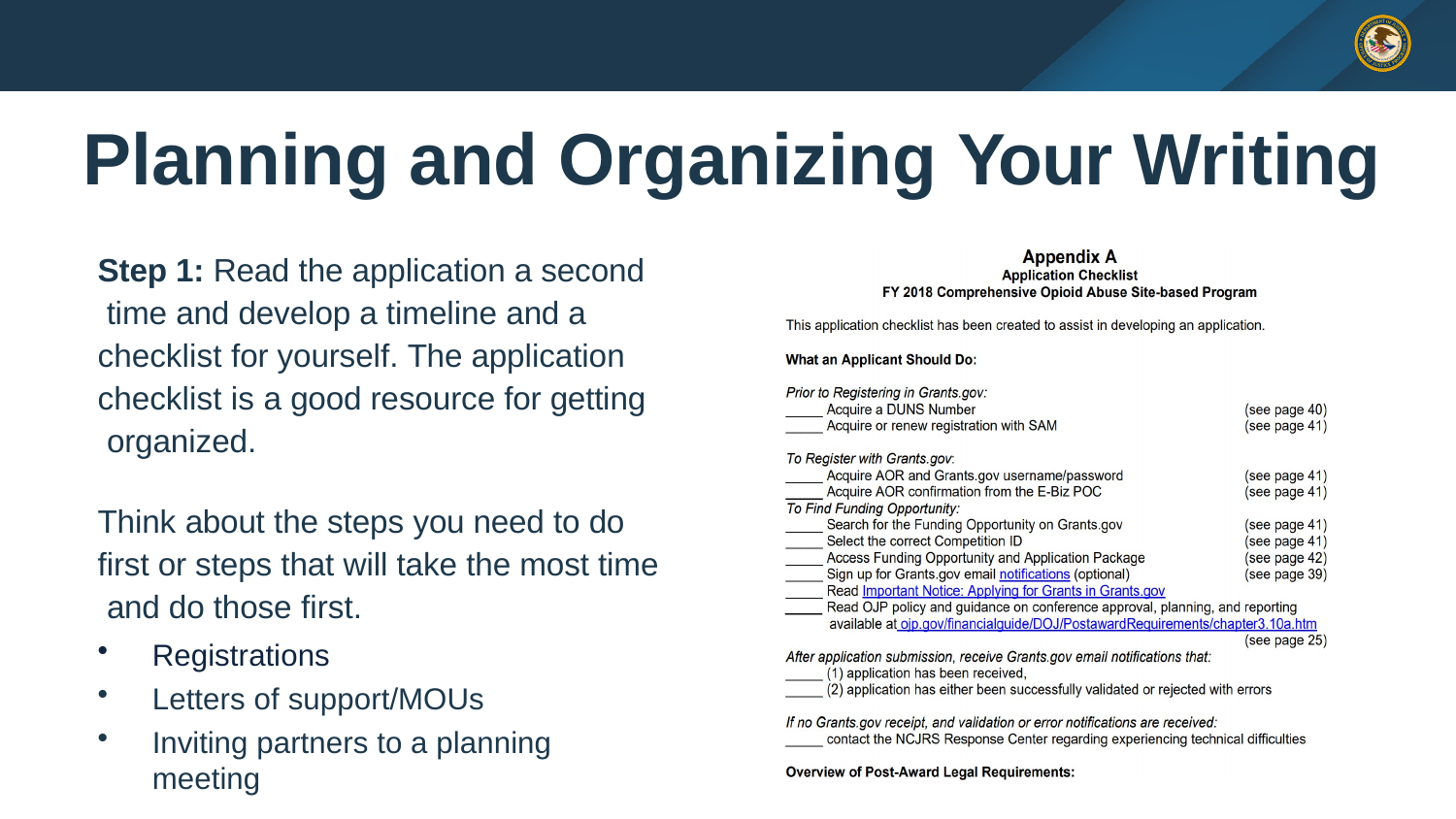

# Planning and Organizing Your Writing
Step 1: Read the application a second  time and develop a timeline and a  checklist for yourself. The application  checklist is a good resource for getting  organized.

Think about the steps you need to do  first or steps that will take the most time  and do those first.
Registrations
Letters of support/MOUs
Inviting partners to a planning meeting